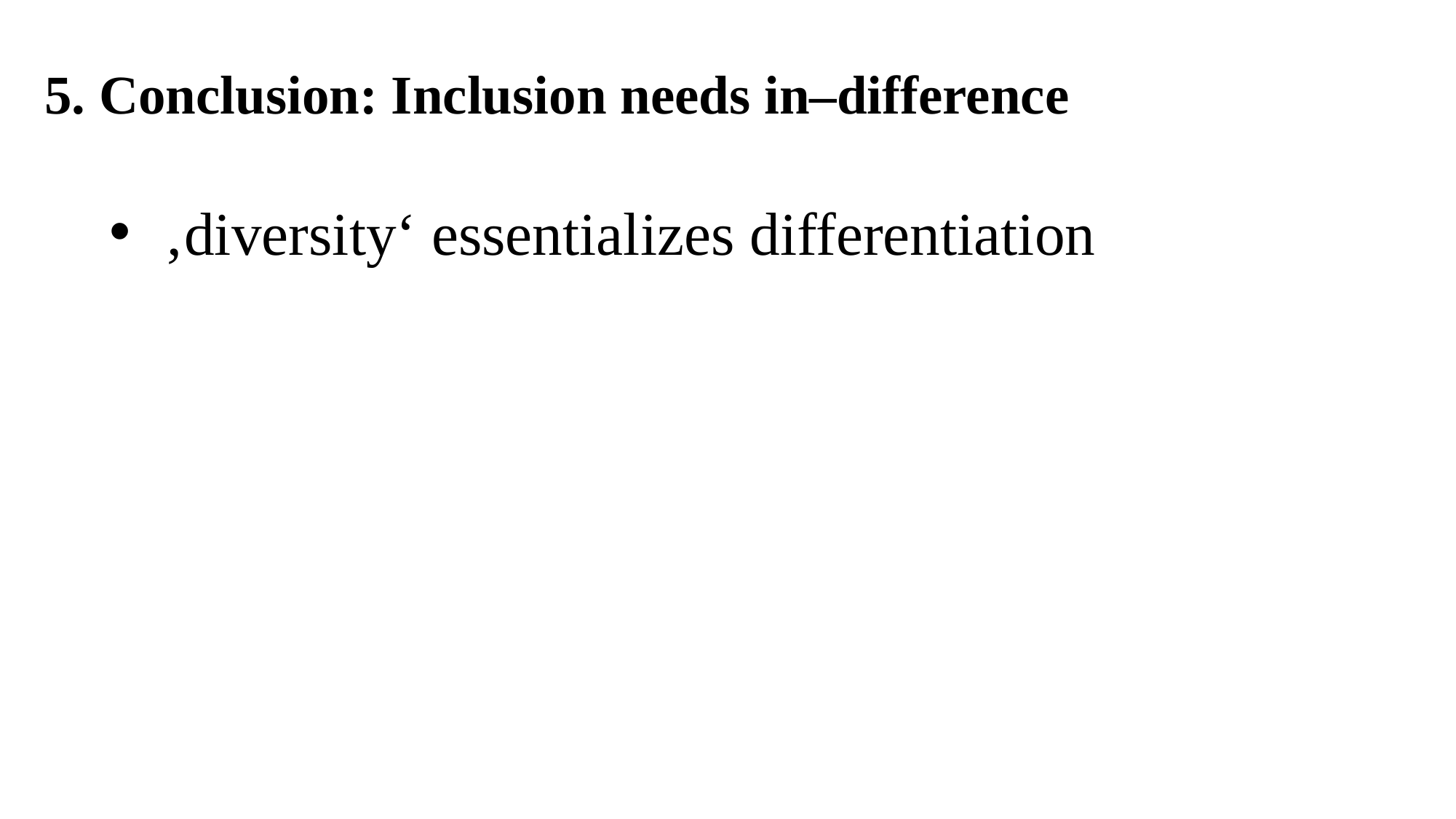

5. Conclusion: Inclusion needs in–difference
‚diversity‘ essentializes differentiation